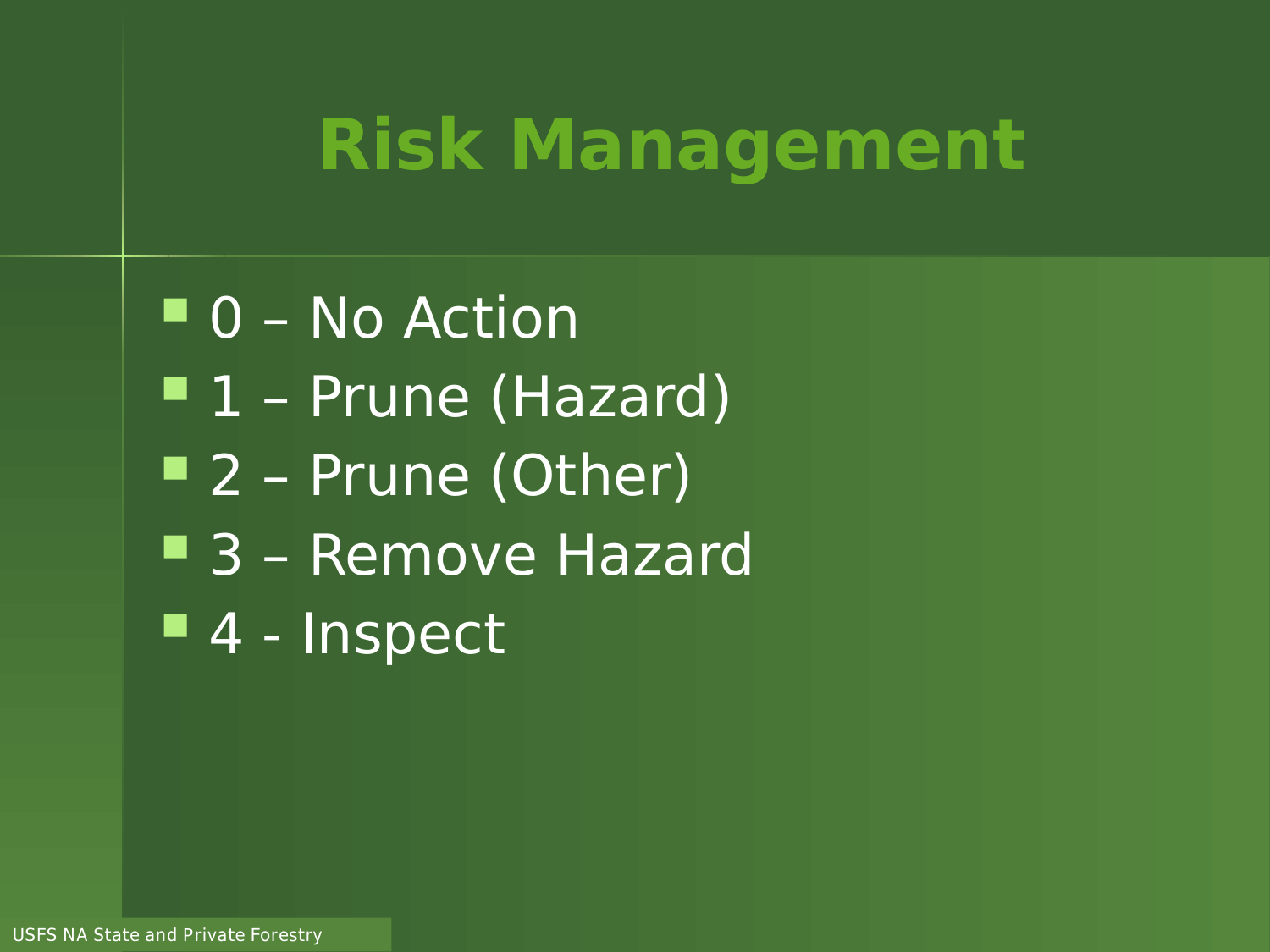

# Risk Management
0 – No Action
1 – Prune (Hazard)
2 – Prune (Other)
3 – Remove Hazard
4 - Inspect
USFS NA State and Private Forestry